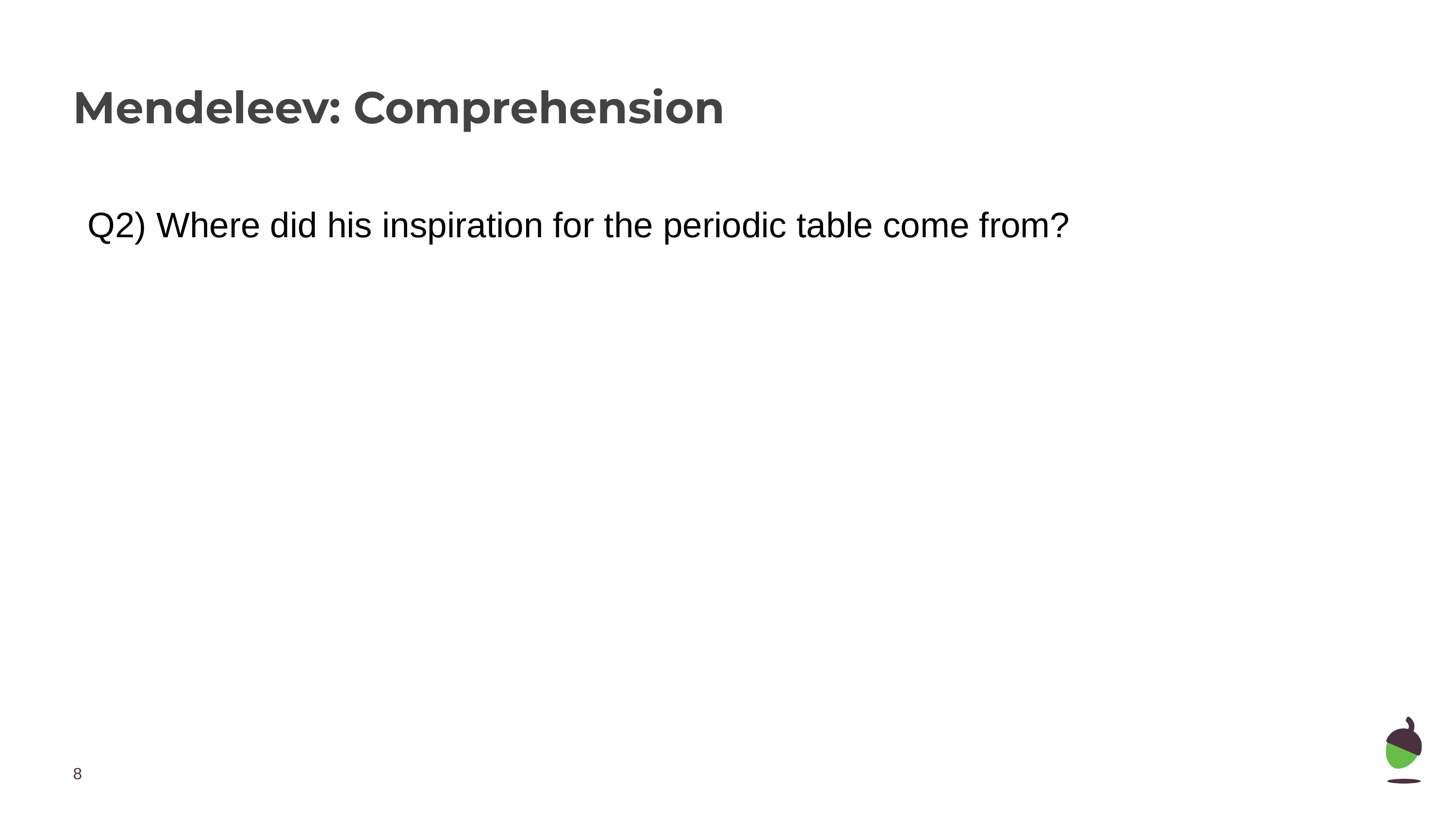

# Mendeleev: Comprehension
Q2) Where did his inspiration for the periodic table come from?
8